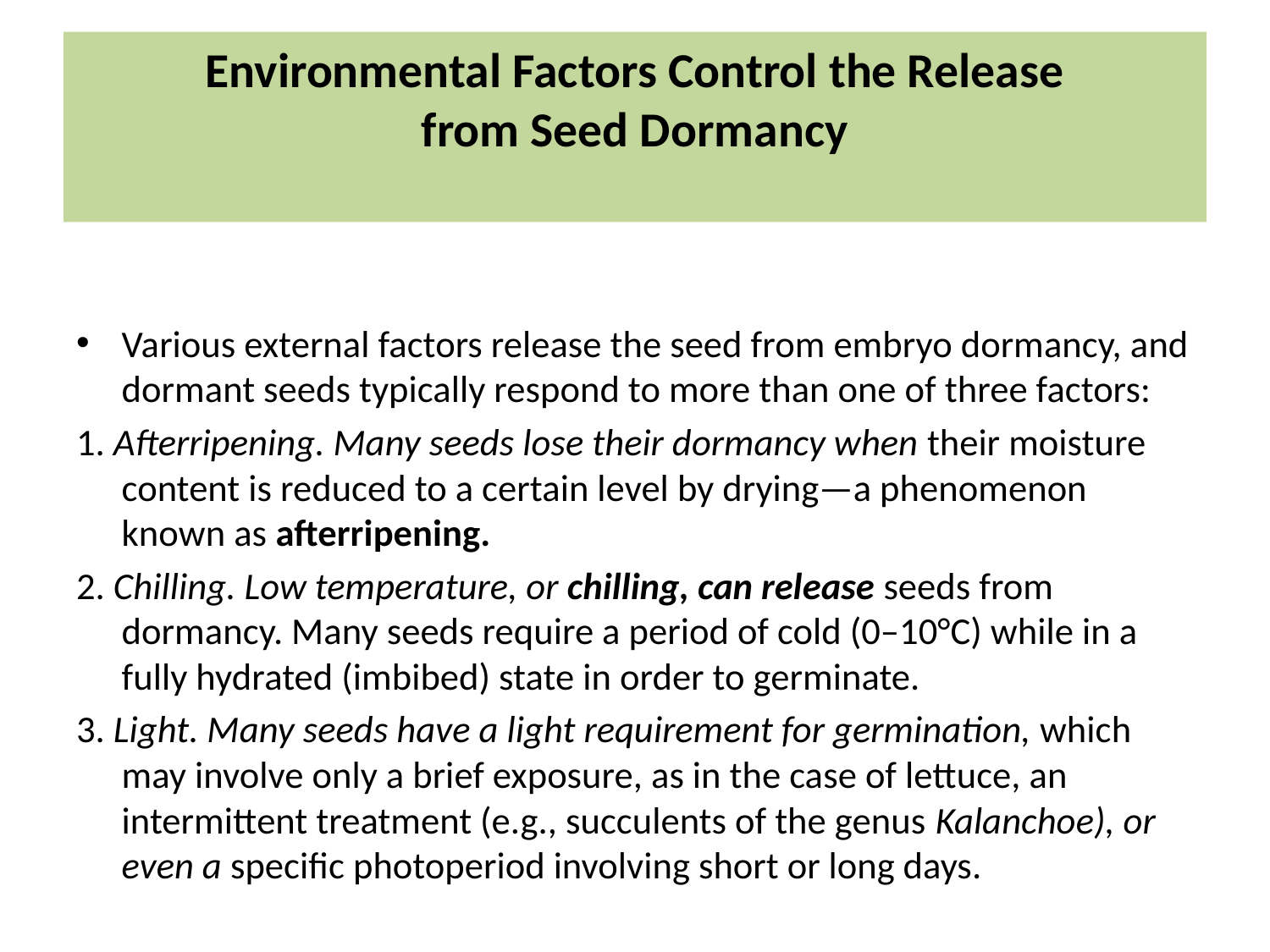

# Environmental Factors Control the Release from Seed Dormancy
Various external factors release the seed from embryo dormancy, and dormant seeds typically respond to more than one of three factors:
1. Afterripening. Many seeds lose their dormancy when their moisture content is reduced to a certain level by drying—a phenomenon known as afterripening.
2. Chilling. Low temperature, or chilling, can release seeds from dormancy. Many seeds require a period of cold (0–10°C) while in a fully hydrated (imbibed) state in order to germinate.
3. Light. Many seeds have a light requirement for germination, which may involve only a brief exposure, as in the case of lettuce, an intermittent treatment (e.g., succulents of the genus Kalanchoe), or even a specific photoperiod involving short or long days.